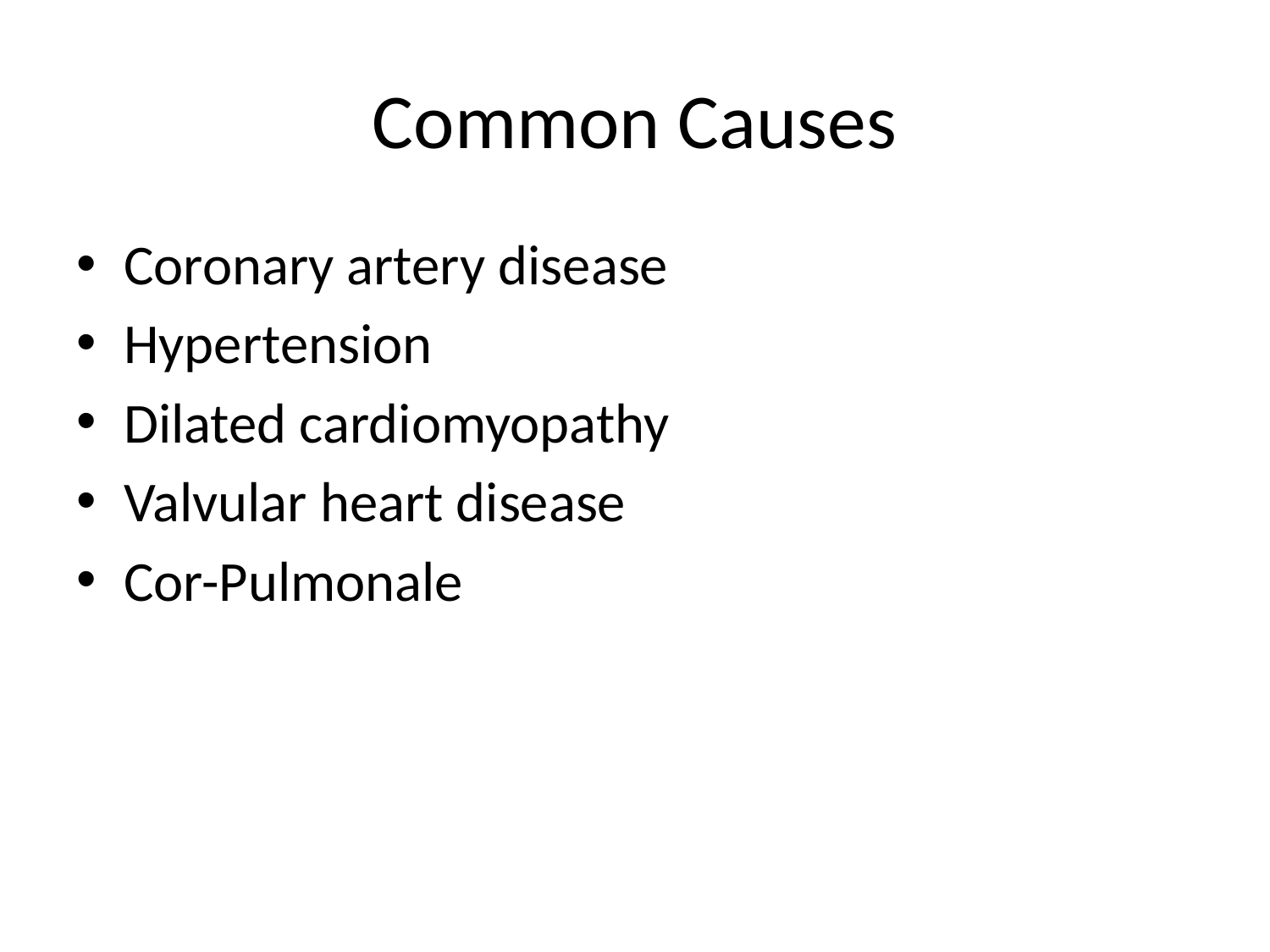

Common Causes
Coronary artery disease
Hypertension
Dilated cardiomyopathy
Valvular heart disease
Cor-Pulmonale